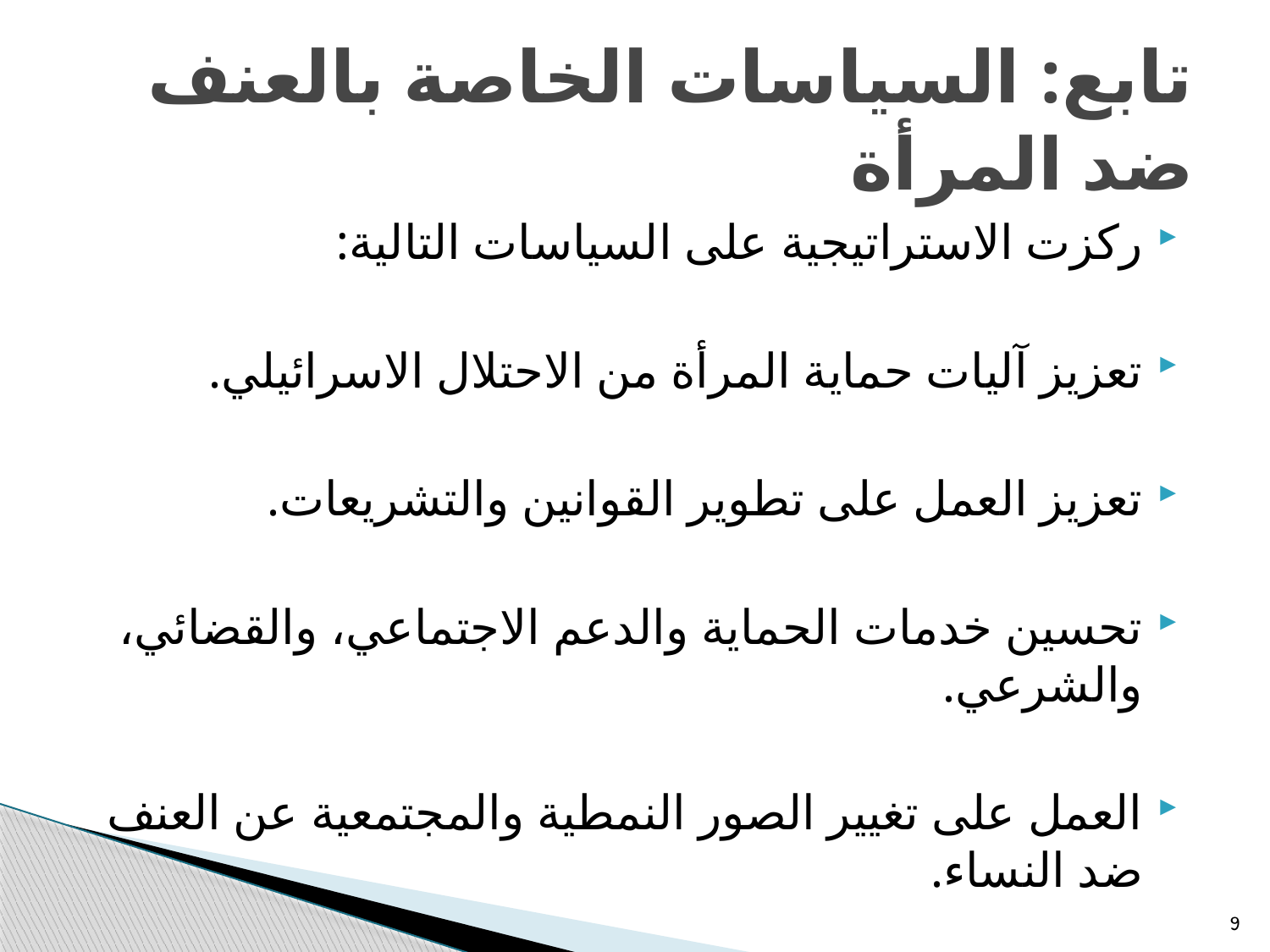

# تابع: السياسات الخاصة بالعنف ضد المرأة
ركزت الاستراتيجية على السياسات التالية:

تعزيز آليات حماية المرأة من الاحتلال الاسرائيلي.

تعزيز العمل على تطوير القوانين والتشريعات.

تحسين خدمات الحماية والدعم الاجتماعي، والقضائي، والشرعي.

العمل على تغيير الصور النمطية والمجتمعية عن العنف ضد النساء.

9